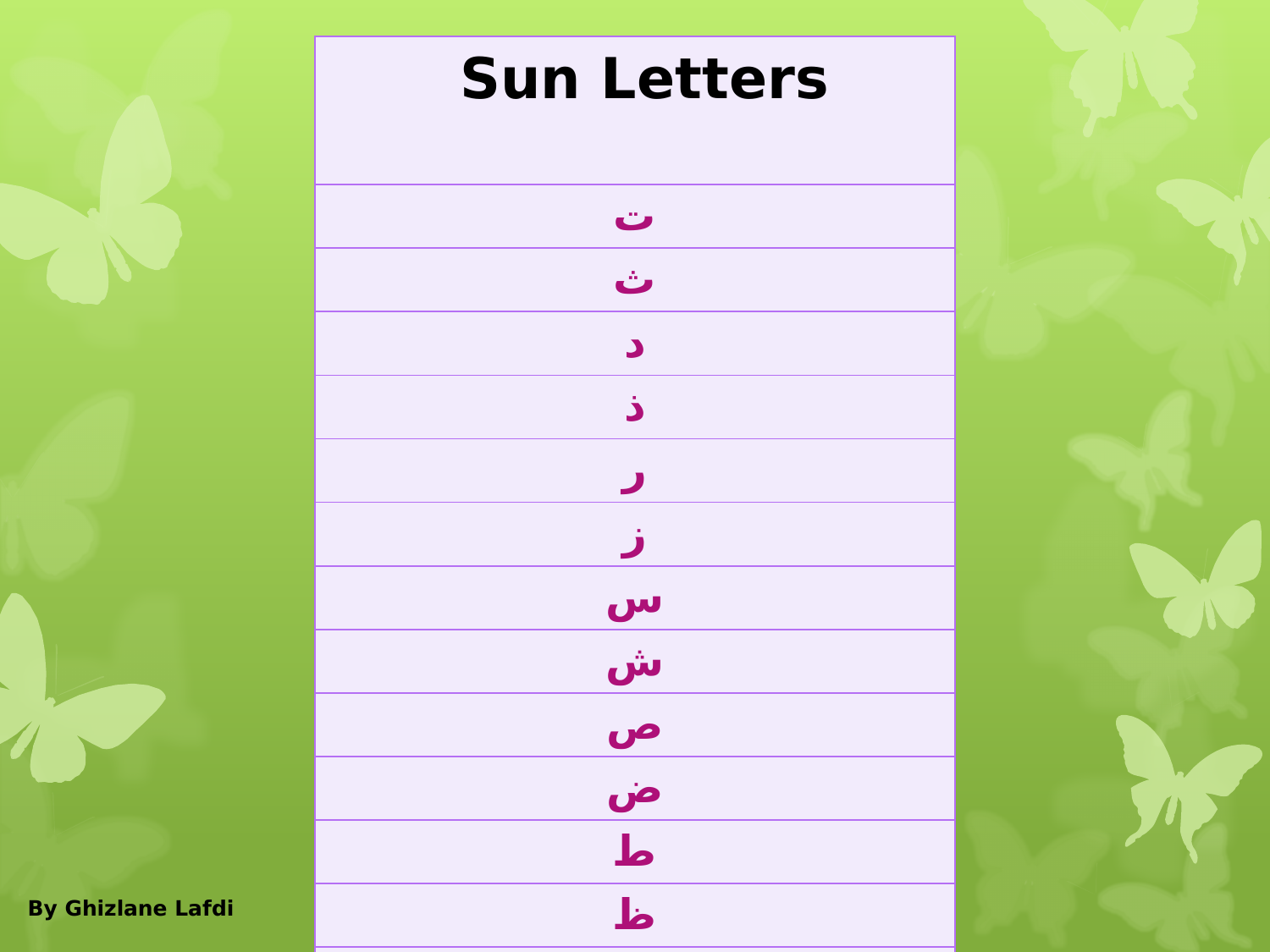

| Sun Letters |
| --- |
| ت |
| ث |
| د |
| ذ |
| ر |
| ز |
| س |
| ش |
| ص |
| ض |
| ط |
| ظ |
| ن |
By Ghizlane Lafdi